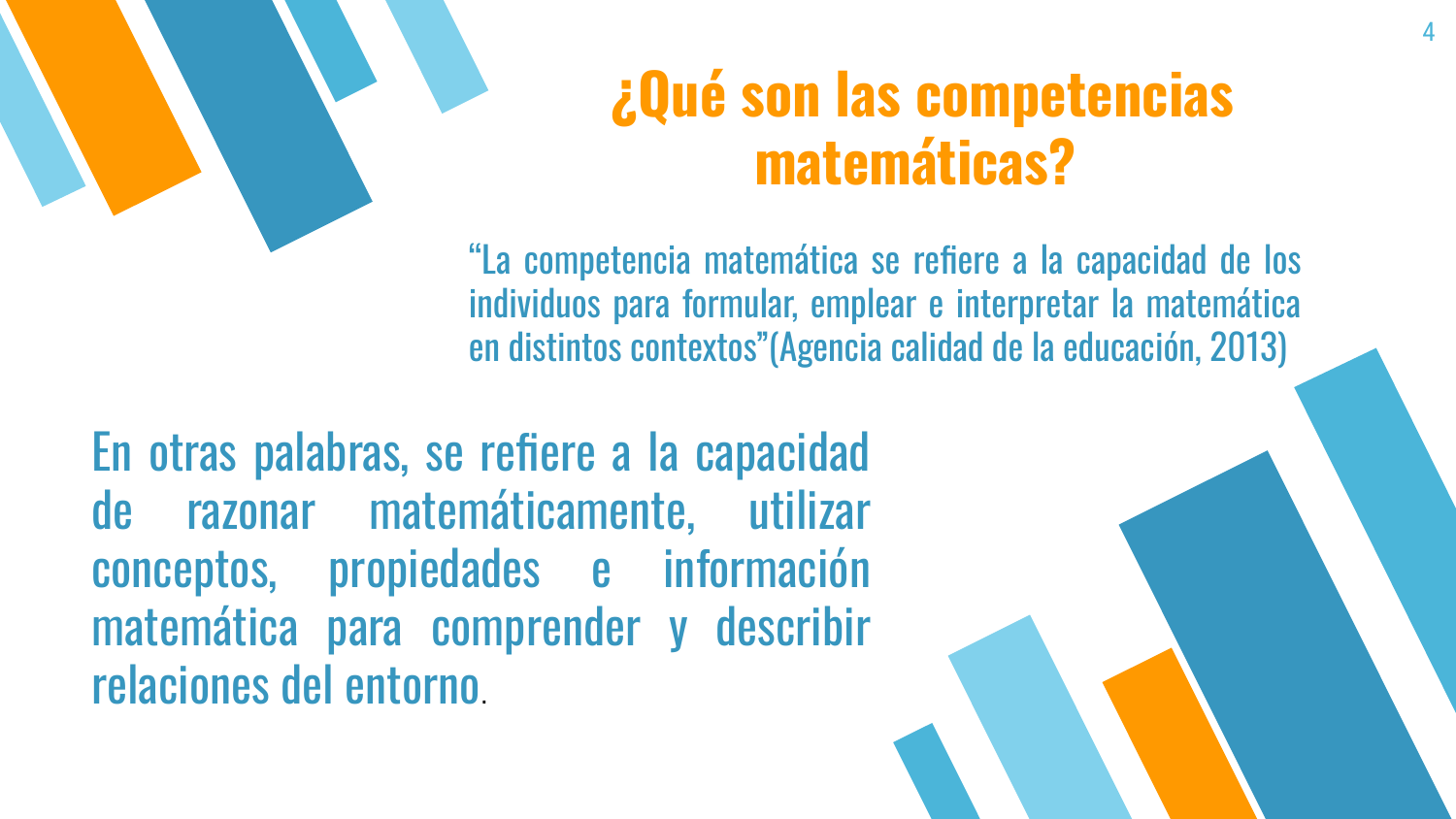

4
¿Qué son las competencias matemáticas?
“La competencia matemática se refiere a la capacidad de los individuos para formular, emplear e interpretar la matemática en distintos contextos”(Agencia calidad de la educación, 2013)
En otras palabras, se refiere a la capacidad de razonar matemáticamente, utilizar conceptos, propiedades e información matemática para comprender y describir relaciones del entorno.